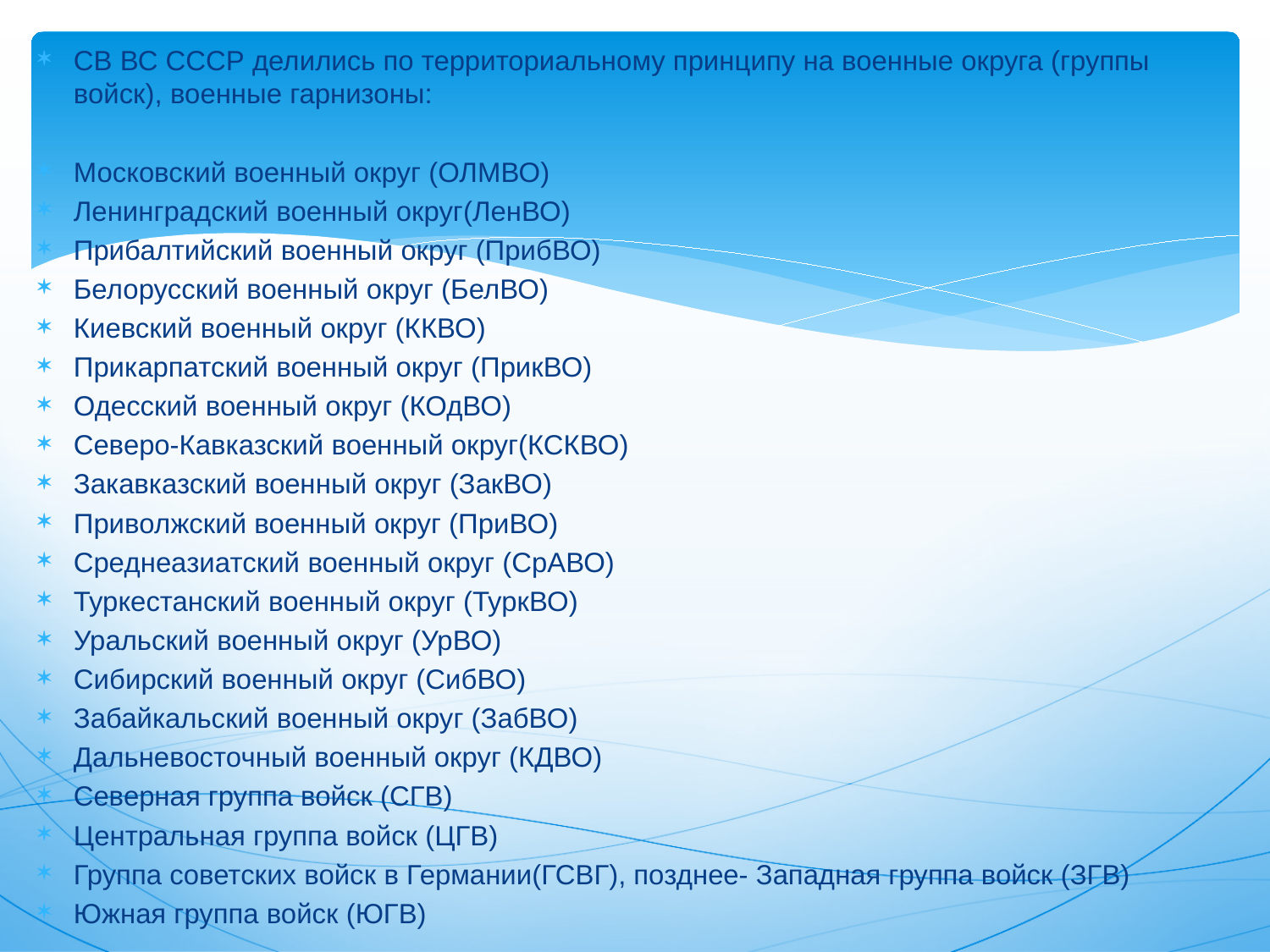

СВ ВС СССР делились по территориальному принципу на военные округа (группы войск), военные гарнизоны:

Московский военный округ (ОЛМВО)
Ленинградский военный округ(ЛенВО)
Прибалтийский военный округ (ПрибВО)
Белорусский военный округ (БелВО)
Киевский военный округ (ККВО)
Прикарпатский военный округ (ПрикВО)
Одесский военный округ (КОдВО)
Северо-Кавказский военный округ(КСКВО)
Закавказский военный округ (ЗакВО)
Приволжский военный округ (ПриВО)
Среднеазиатский военный округ (СрАВО)
Туркестанский военный округ (ТуркВО)
Уральский военный округ (УрВО)
Сибирский военный округ (СибВО)
Забайкальский военный округ (ЗабВО)
Дальневосточный военный округ (КДВО)
Северная группа войск (СГВ)
Центральная группа войск (ЦГВ)
Группа советских войск в Германии(ГСВГ), позднее- Западная группа войск (ЗГВ)
Южная группа войск (ЮГВ)